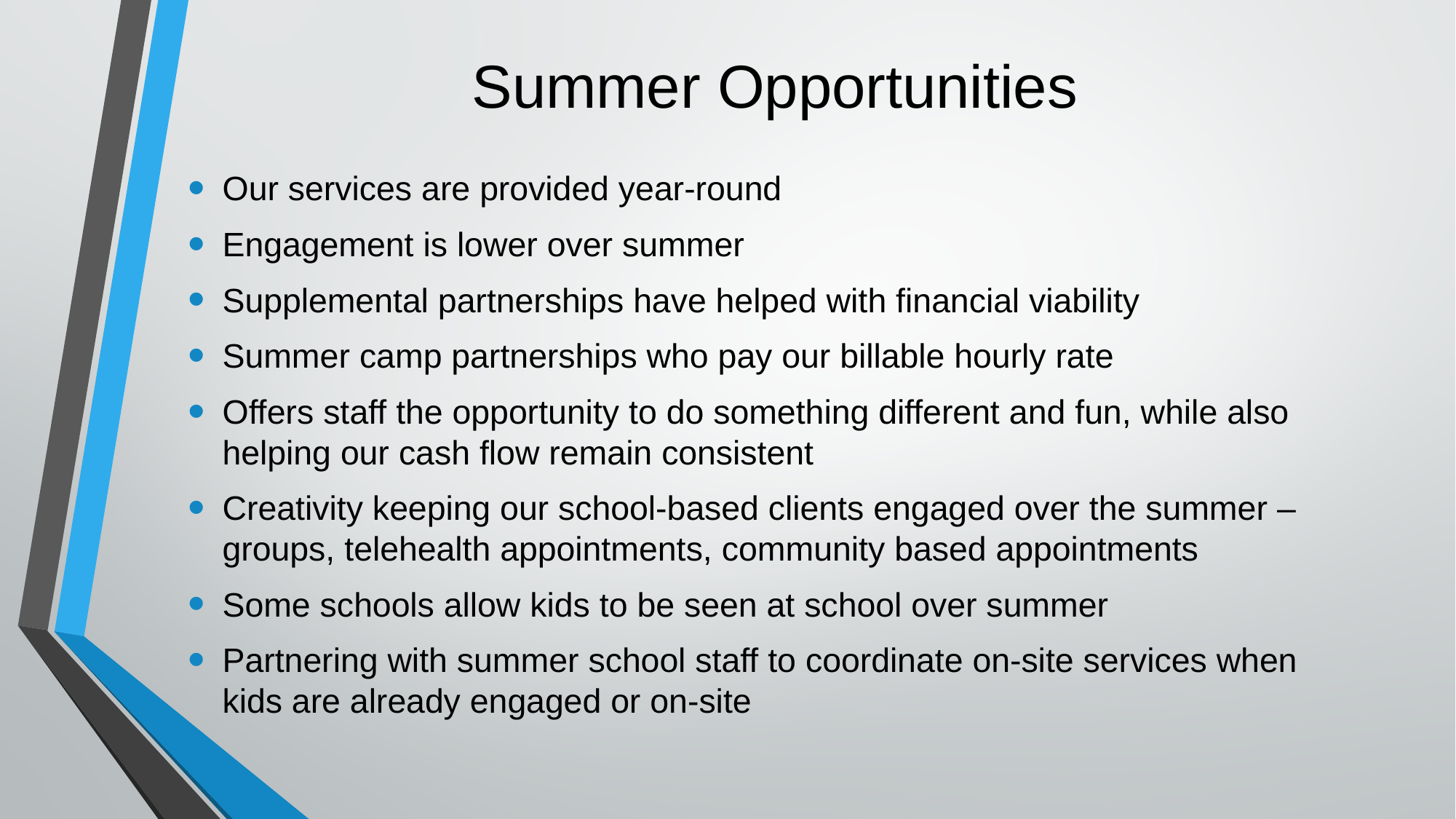

# Summer Opportunities
Our services are provided year-round
Engagement is lower over summer
Supplemental partnerships have helped with financial viability
Summer camp partnerships who pay our billable hourly rate
Offers staff the opportunity to do something different and fun, while also helping our cash flow remain consistent
Creativity keeping our school-based clients engaged over the summer – groups, telehealth appointments, community based appointments
Some schools allow kids to be seen at school over summer
Partnering with summer school staff to coordinate on-site services when kids are already engaged or on-site